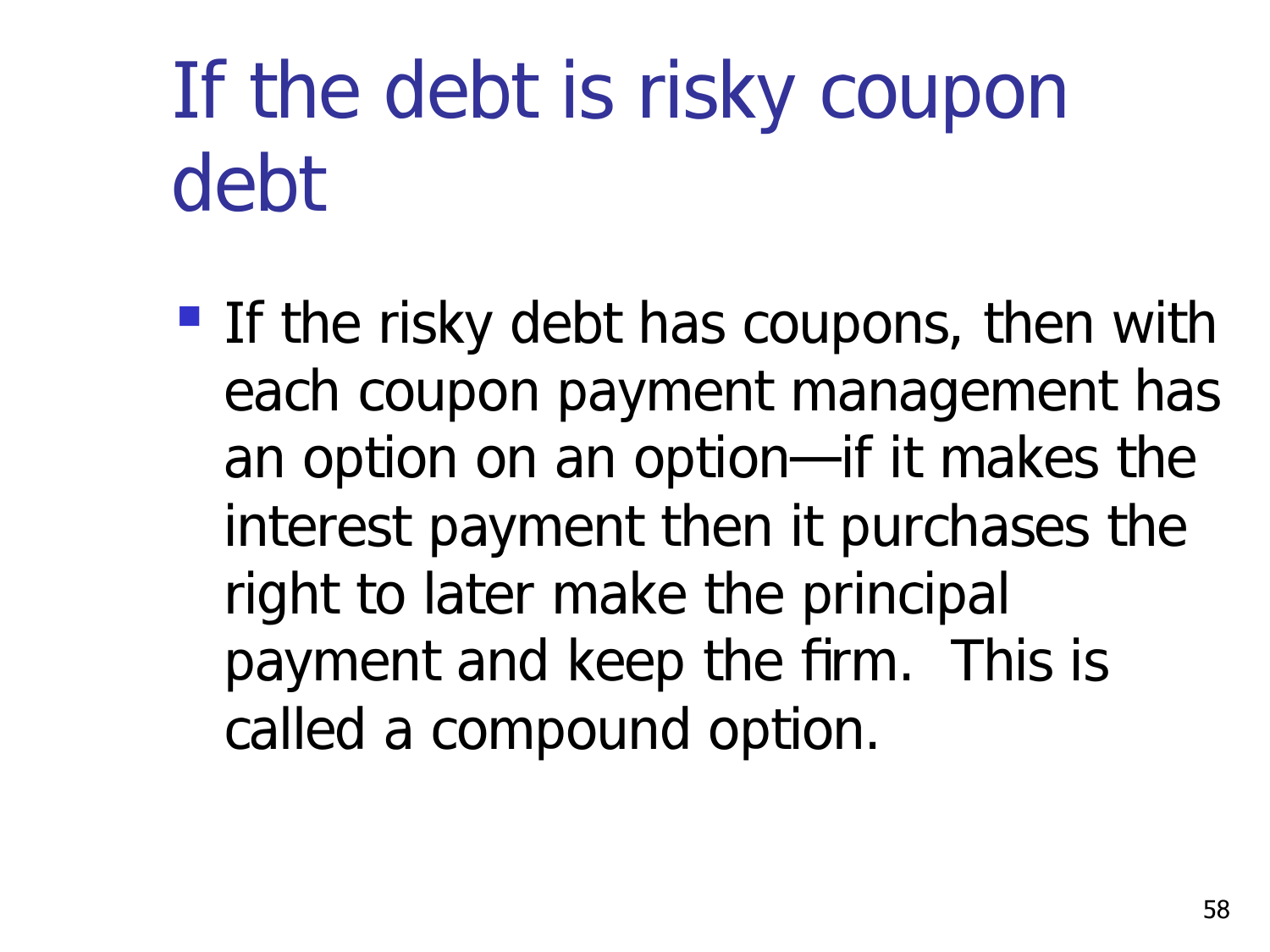

# If the debt is risky coupon debt
If the risky debt has coupons, then with each coupon payment management has an option on an option—if it makes the interest payment then it purchases the right to later make the principal payment and keep the firm.  This is called a compound option.
58